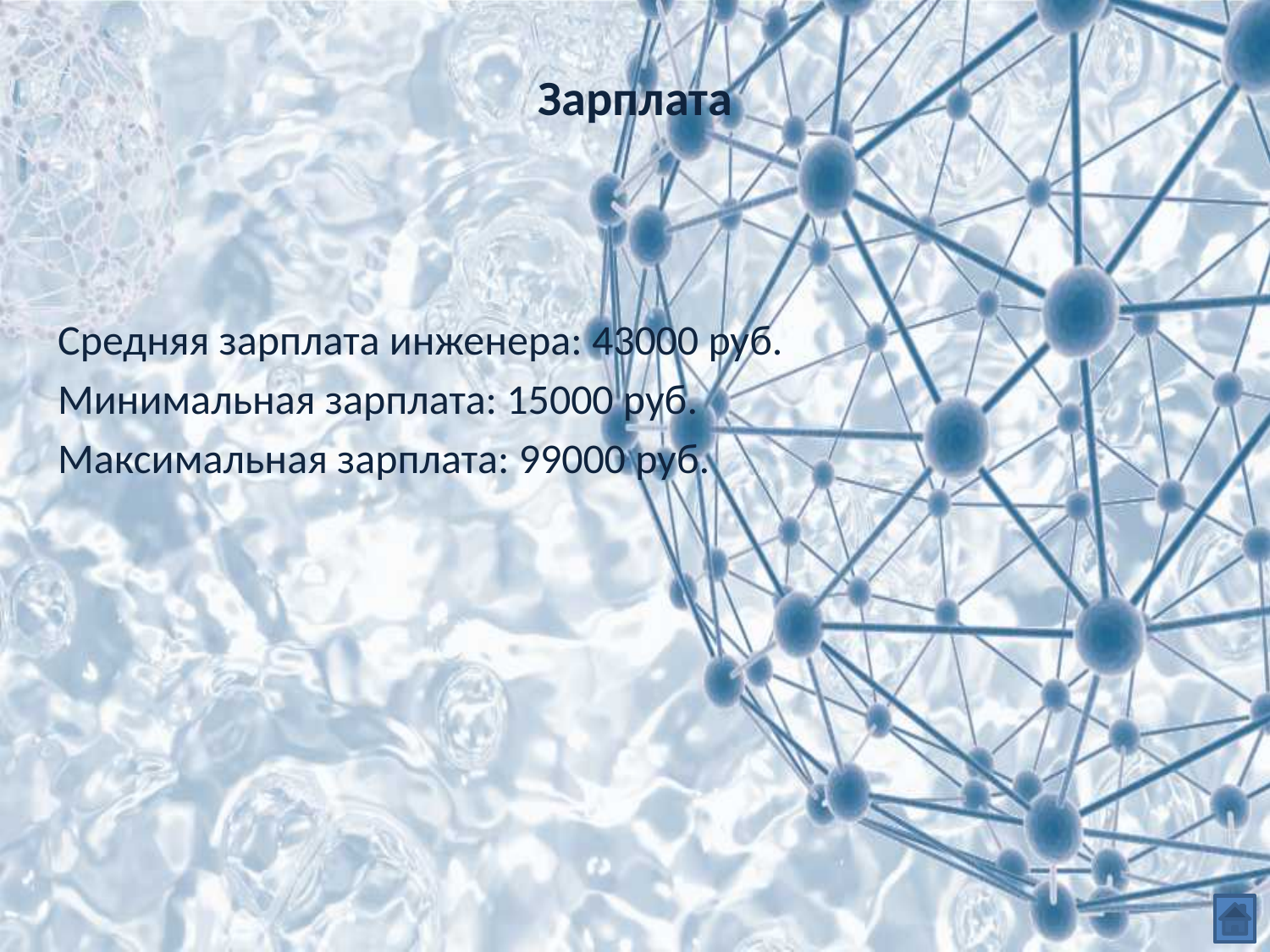

# Зарплата
Средняя зарплата инженера: 43000 руб.
Минимальная зарплата: 15000 руб.
Максимальная зарплата: 99000 руб.